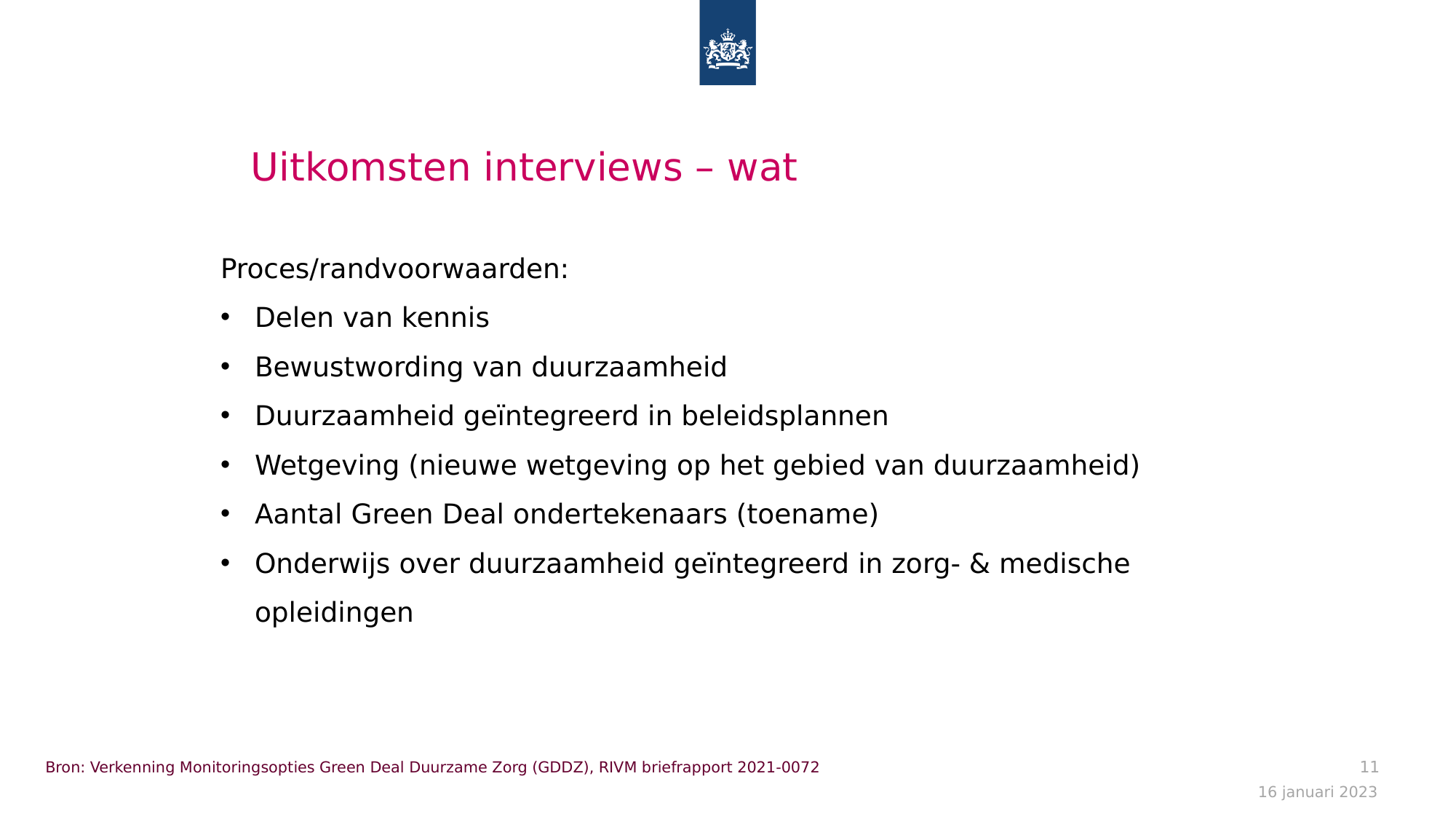

# Uitkomsten interviews – wat
Proces/randvoorwaarden:
Delen van kennis
Bewustwording van duurzaamheid
Duurzaamheid geïntegreerd in beleidsplannen
Wetgeving (nieuwe wetgeving op het gebied van duurzaamheid)
Aantal Green Deal ondertekenaars (toename)
Onderwijs over duurzaamheid geïntegreerd in zorg- & medische opleidingen

11
Bron: Verkenning Monitoringsopties Green Deal Duurzame Zorg (GDDZ), RIVM briefrapport 2021-0072
16 januari 2023
GDDZ Monitor Verkenning RIVM, Intern overleg VWS, Februari 2021